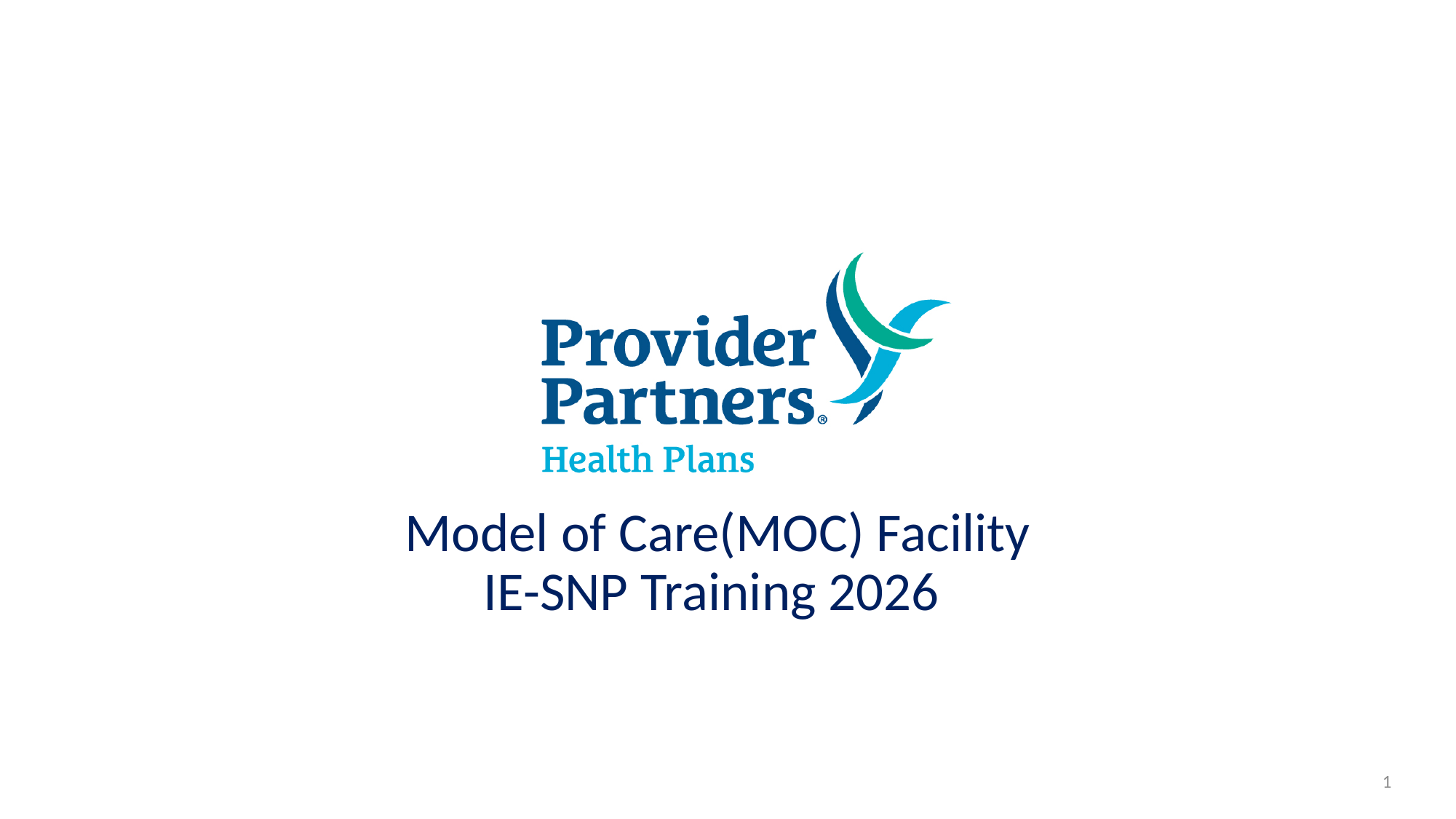

Model of Care(MOC) Facility IE-SNP Training 2026
1